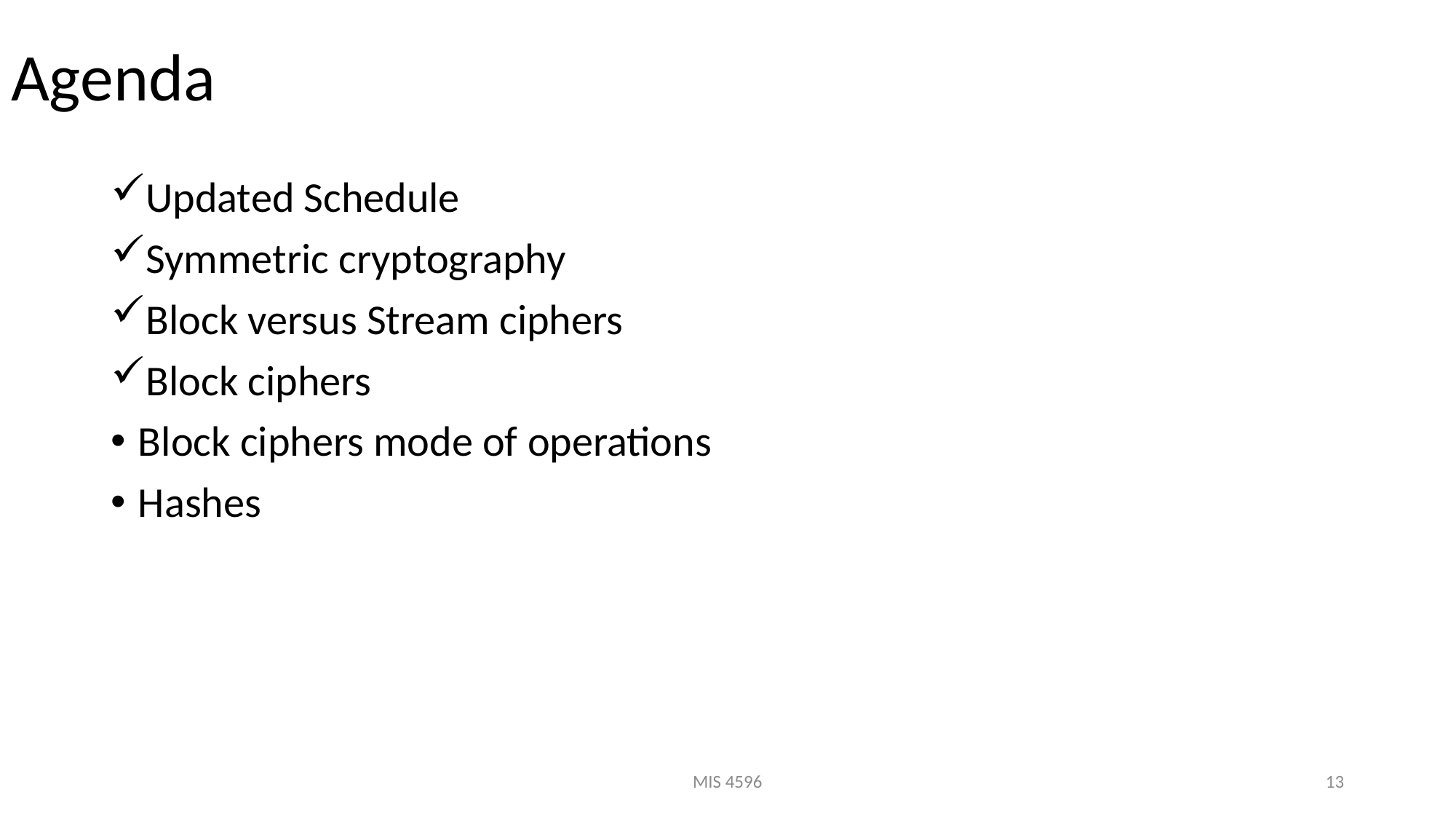

# Agenda
Updated Schedule
Symmetric cryptography
Block versus Stream ciphers
Block ciphers
Block ciphers mode of operations
Hashes
MIS 4596
13